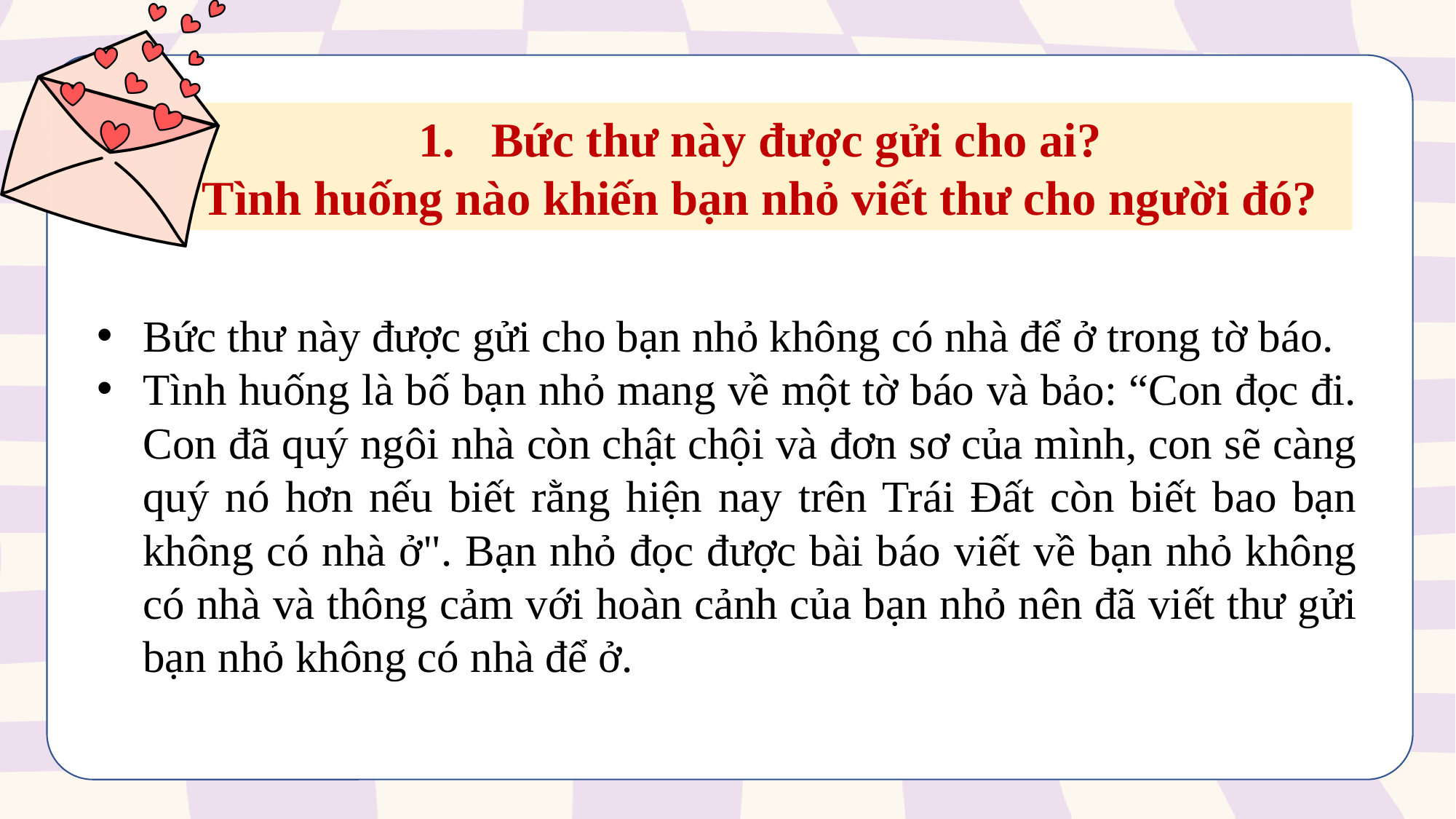

Bức thư này được gửi cho ai?
Tình huống nào khiến bạn nhỏ viết thư cho người đó?
Bức thư này được gửi cho bạn nhỏ không có nhà để ở trong tờ báo.
Tình huống là bố bạn nhỏ mang về một tờ báo và bảo: “Con đọc đi. Con đã quý ngôi nhà còn chật chội và đơn sơ của mình, con sẽ càng quý nó hơn nếu biết rằng hiện nay trên Trái Đất còn biết bao bạn không có nhà ở". Bạn nhỏ đọc được bài báo viết về bạn nhỏ không có nhà và thông cảm với hoàn cảnh của bạn nhỏ nên đã viết thư gửi bạn nhỏ không có nhà để ở.